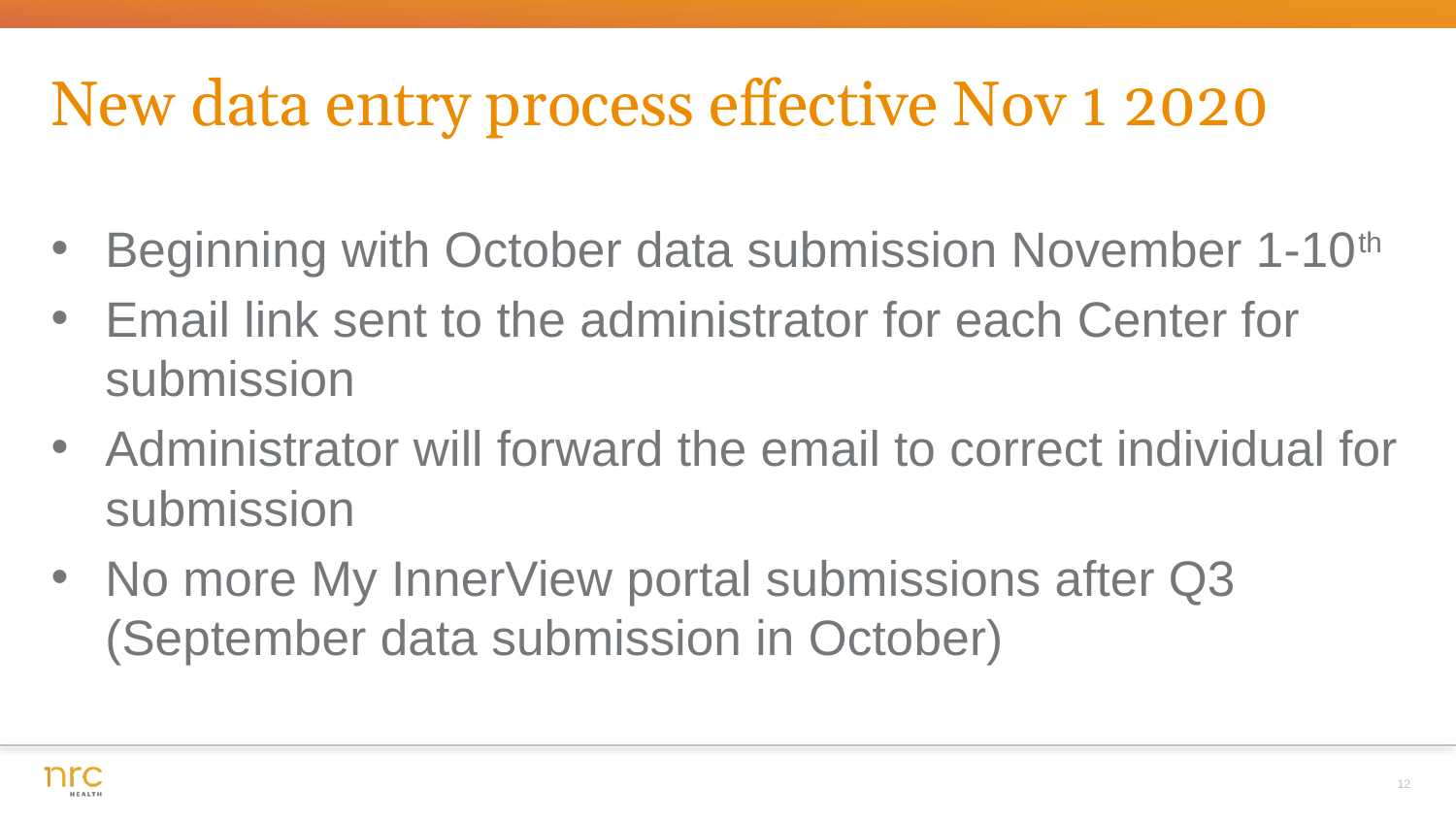

New data entry process effective Nov 1 2020
Beginning with October data submission November 1-10th
Email link sent to the administrator for each Center for submission
Administrator will forward the email to correct individual for submission
No more My InnerView portal submissions after Q3 (September data submission in October)

12